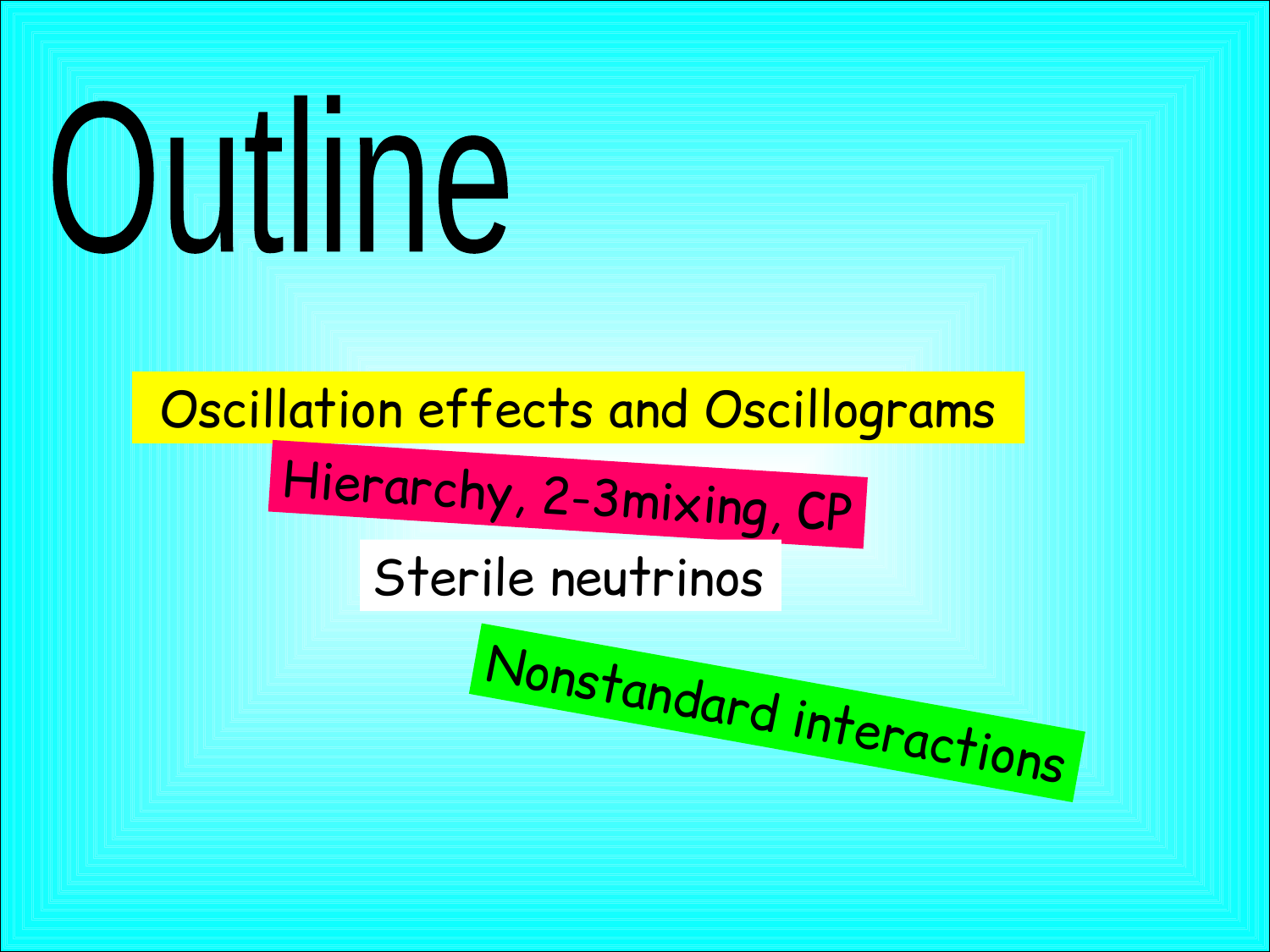

Outline

 Oscillation effects and Oscillograms
Hierarchy, 2-3mixing, CP
Sterile neutrinos
Nonstandard interactions